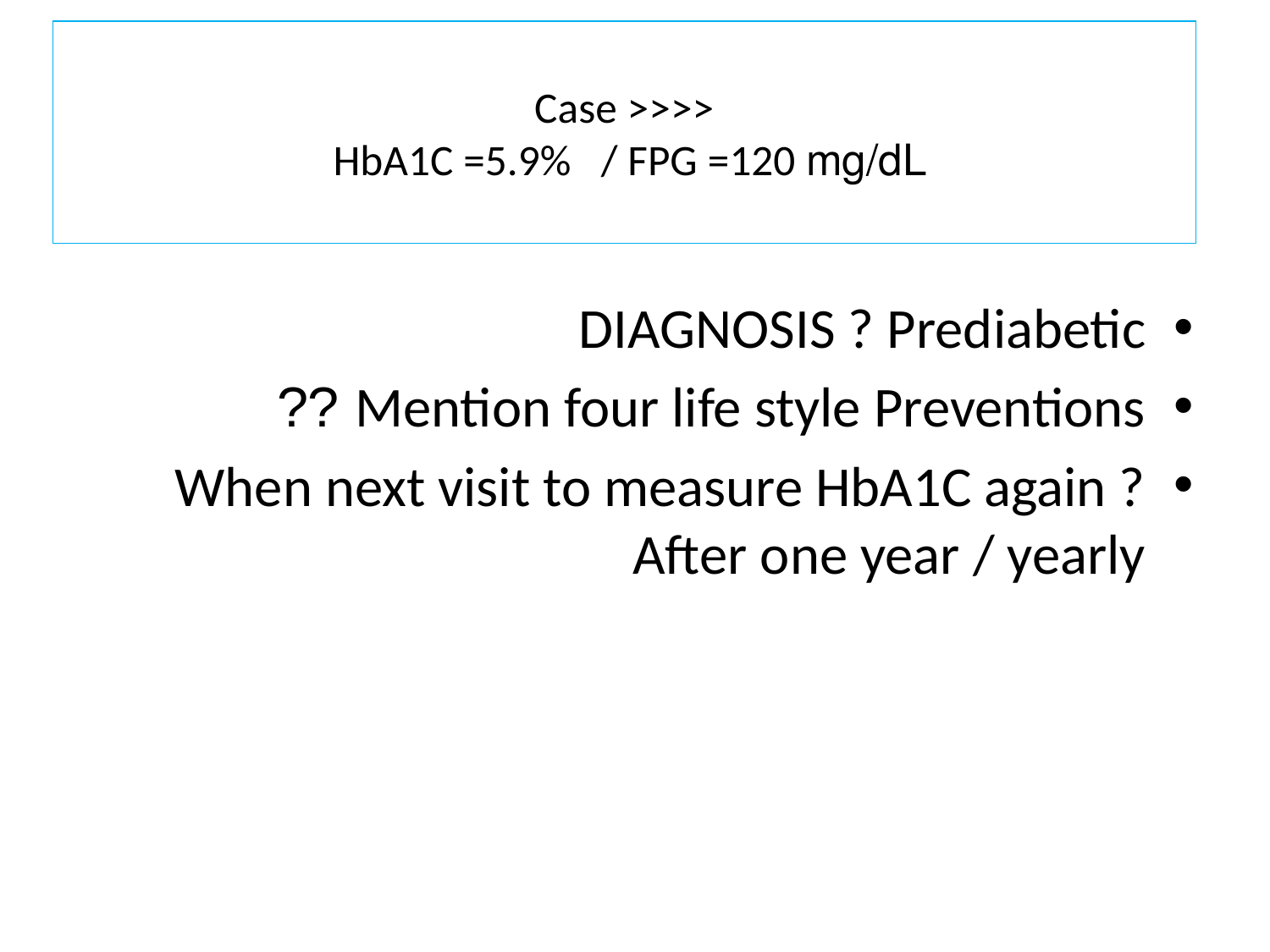

# Case >>>> HbA1C =5.9%   / FPG =120 mg/dL
DIAGNOSIS ? Prediabetic
Mention four life style Preventions ??
When next visit to measure HbA1C again ? After one year / yearly